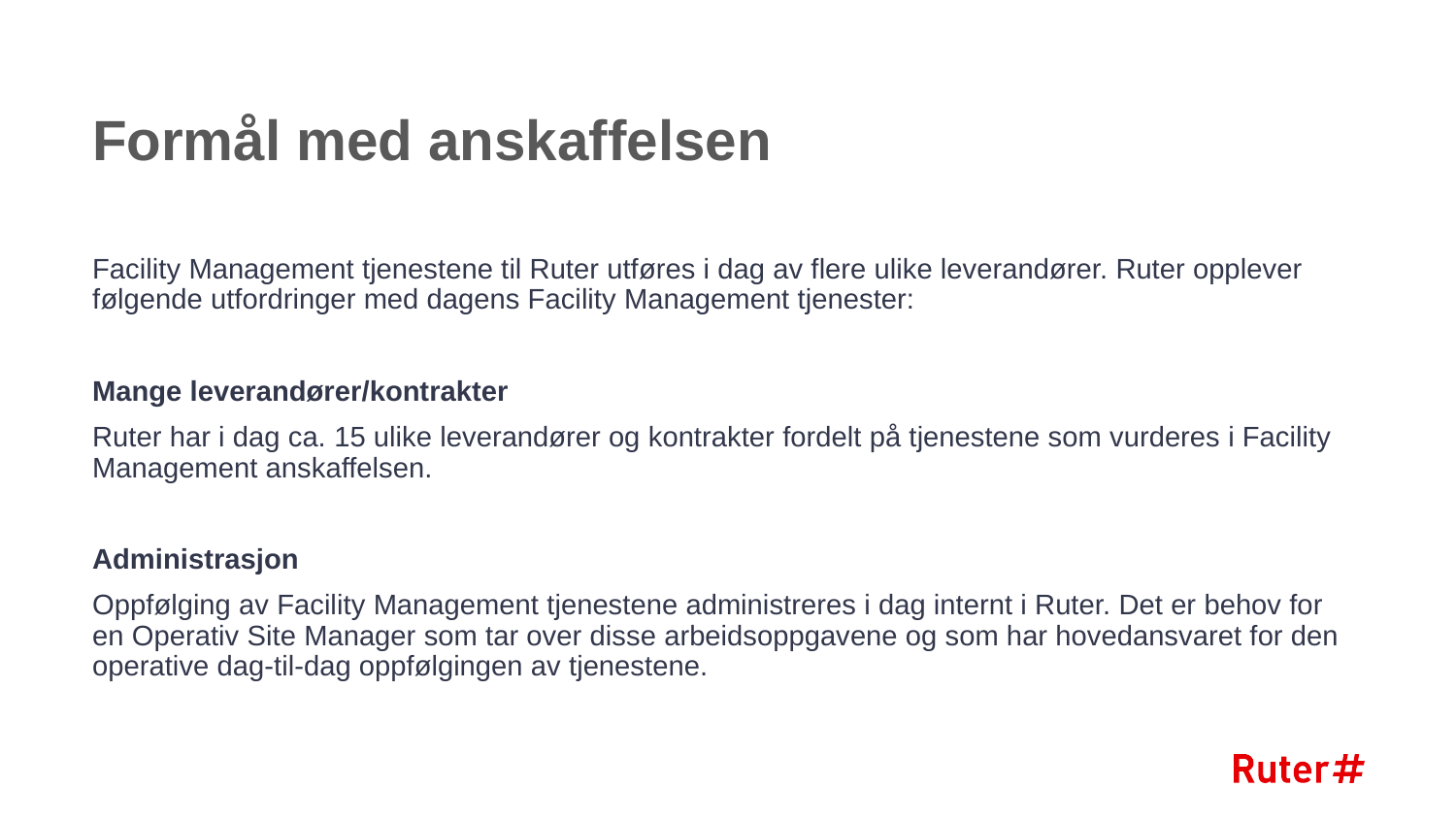

# Formål med anskaffelsen
Facility Management tjenestene til Ruter utføres i dag av flere ulike leverandører. Ruter opplever følgende utfordringer med dagens Facility Management tjenester:

Mange leverandører/kontrakter
Ruter har i dag ca. 15 ulike leverandører og kontrakter fordelt på tjenestene som vurderes i Facility Management anskaffelsen.

Administrasjon
Oppfølging av Facility Management tjenestene administreres i dag internt i Ruter. Det er behov for en Operativ Site Manager som tar over disse arbeidsoppgavene og som har hovedansvaret for den operative dag-til-dag oppfølgingen av tjenestene.